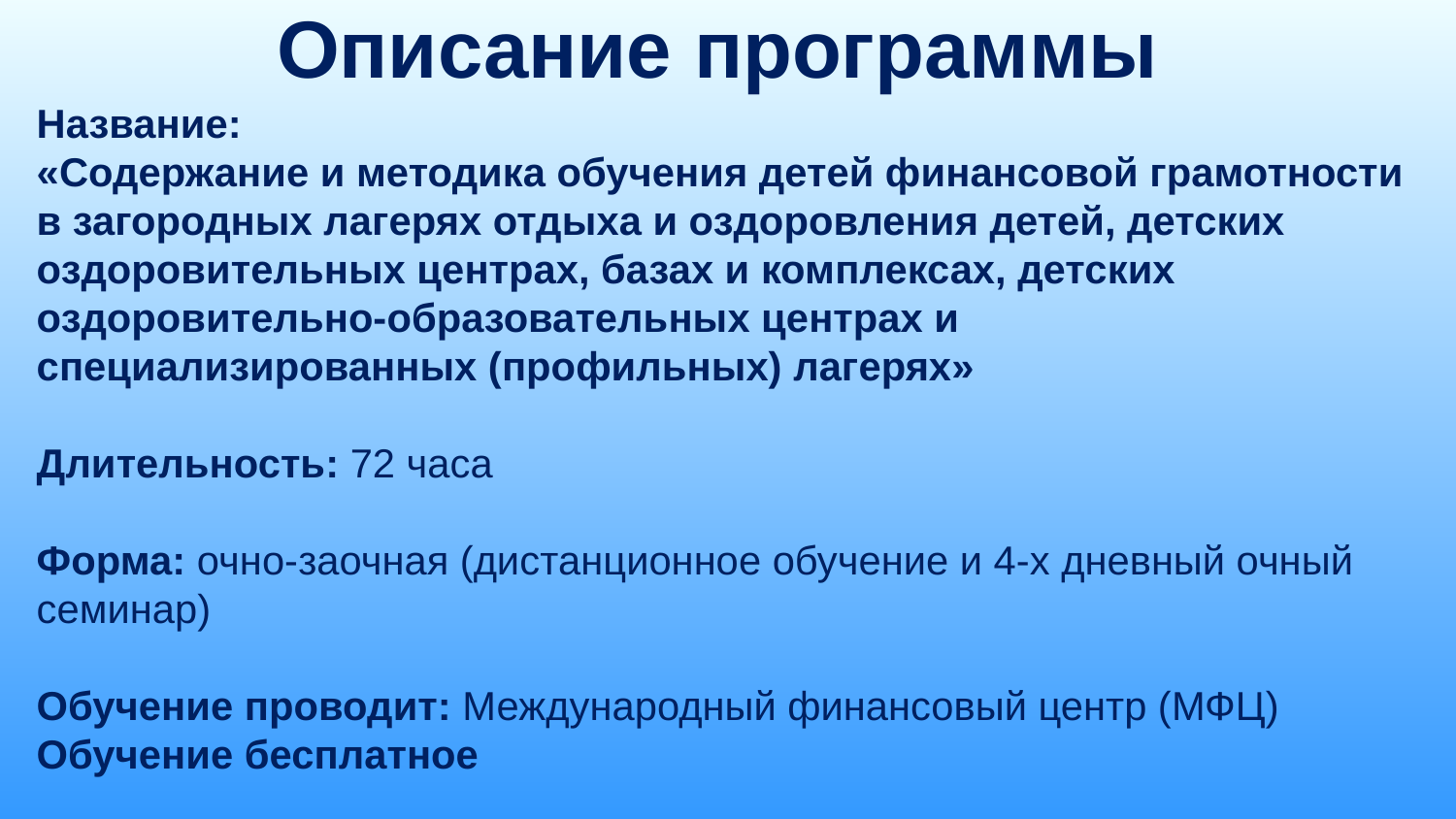

# Описание программы
Название:
«Содержание и методика обучения детей финансовой грамотности в загородных лагерях отдыха и оздоровления детей, детских оздоровительных центрах, базах и комплексах, детских оздоровительно-образовательных центрах и специализированных (профильных) лагерях»

Длительность: 72 часа

Форма: очно-заочная (дистанционное обучение и 4-х дневный очный семинар)

Обучение проводит: Международный финансовый центр (МФЦ)
Обучение бесплатное